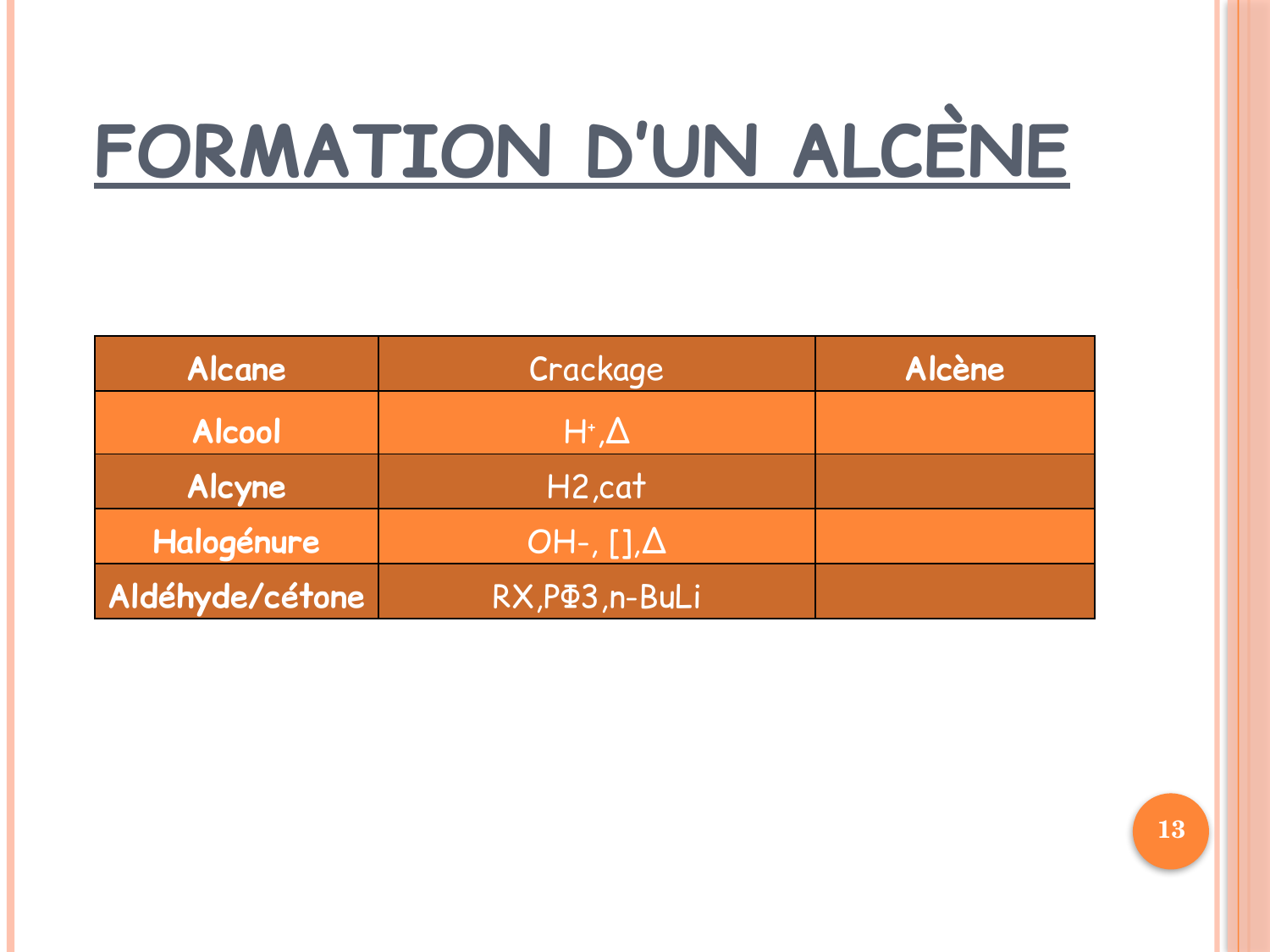

# Formation d’un alcène
| Alcane | Crackage | Alcène |
| --- | --- | --- |
| Alcool | H+,Δ |  |
| Alcyne | H2,cat |  |
| Halogénure | OH-, [],Δ |  |
| Aldéhyde/cétone | RX,PΦ3,n-BuLi |  |
13